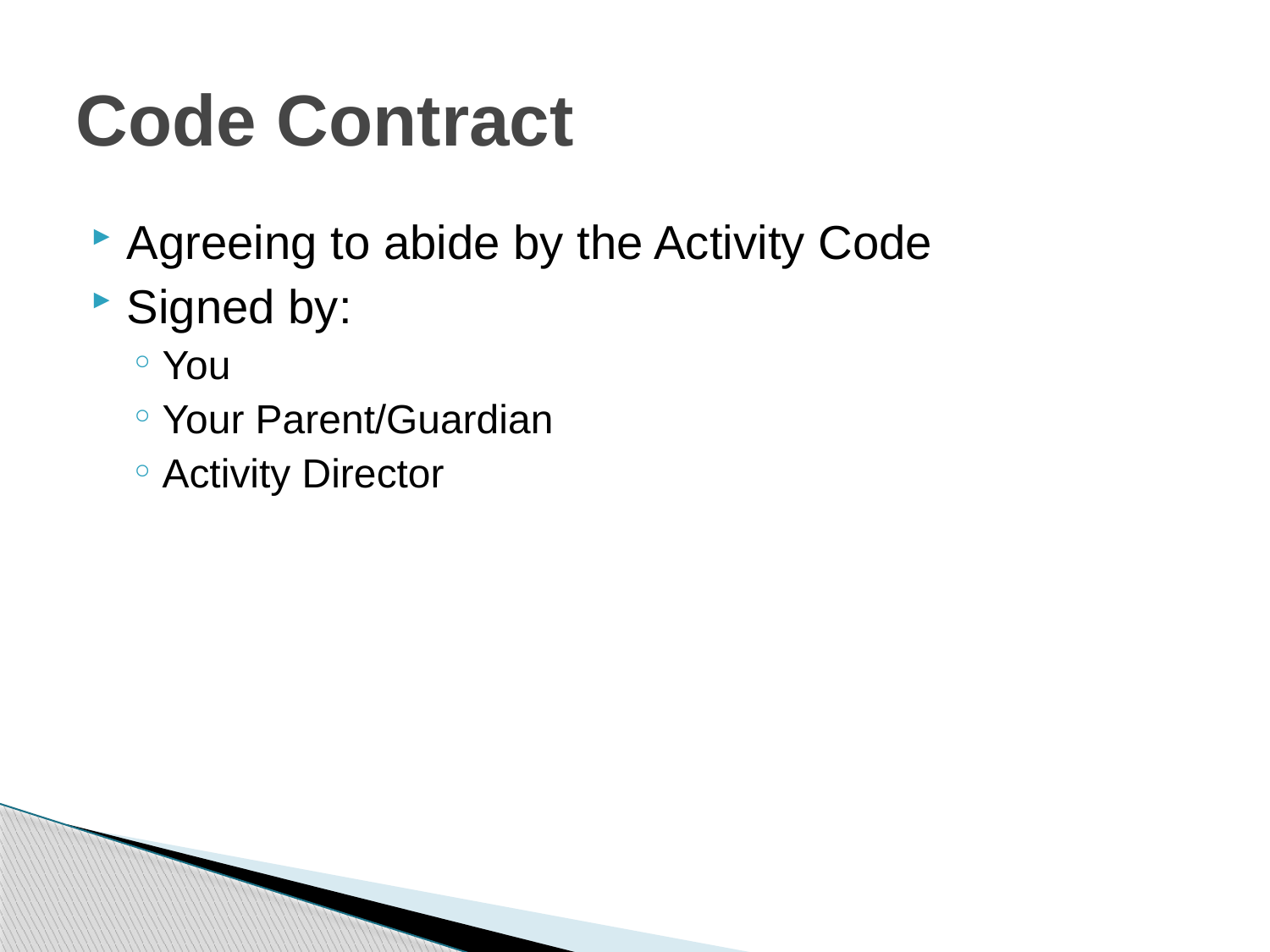

# Code Contract
Agreeing to abide by the Activity Code
Signed by:
You
Your Parent/Guardian
Activity Director